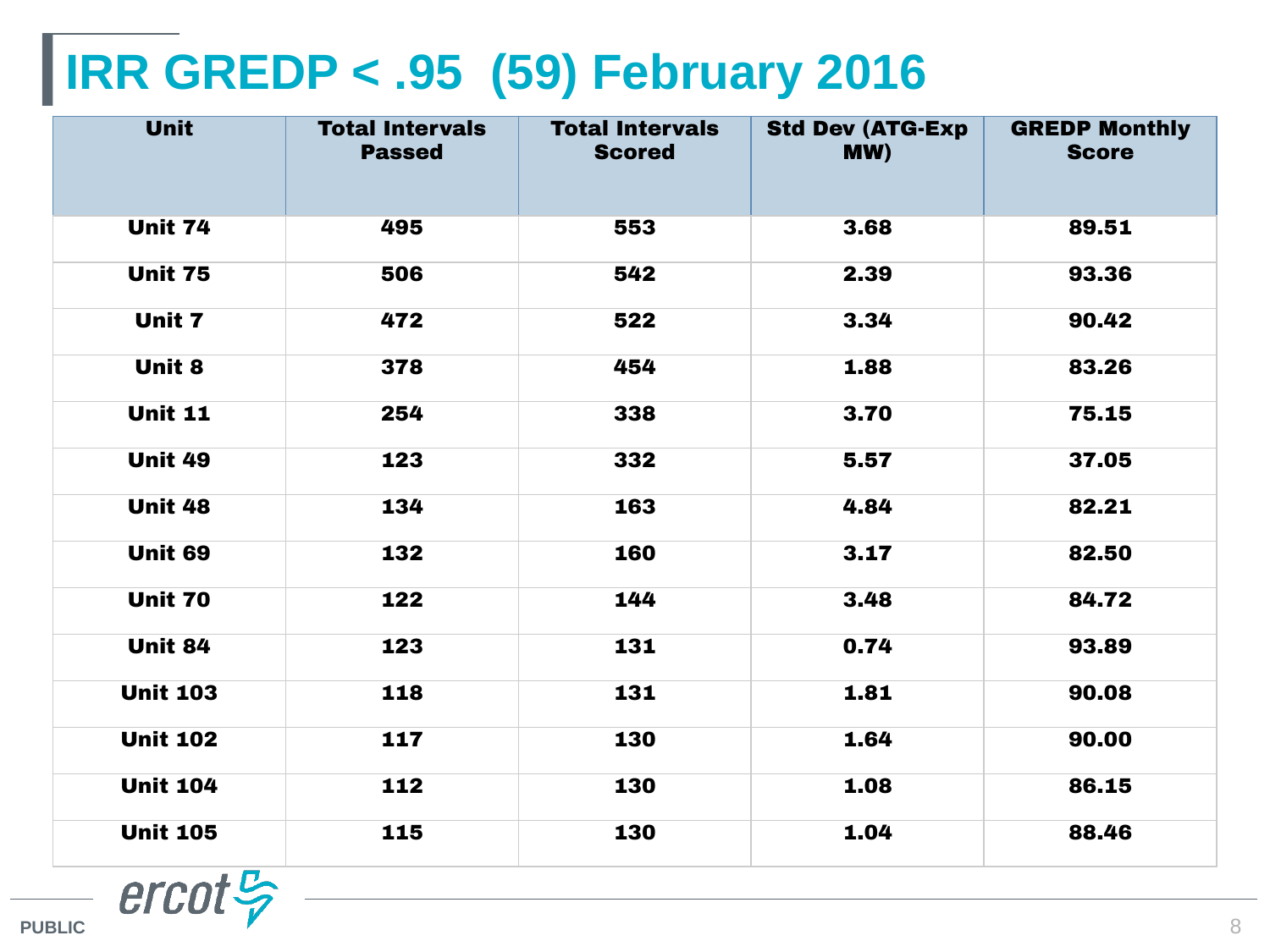

# IRR GREDP < .95  (59) February 2016
| Unit | Total Intervals Passed | Total Intervals Scored | Std Dev (ATG-Exp MW) | GREDP Monthly Score |
| --- | --- | --- | --- | --- |
| Unit 74 | 495 | 553 | 3.68 | 89.51 |
| Unit 75 | 506 | 542 | 2.39 | 93.36 |
| Unit 7 | 472 | 522 | 3.34 | 90.42 |
| Unit 8 | 378 | 454 | 1.88 | 83.26 |
| Unit 11 | 254 | 338 | 3.70 | 75.15 |
| Unit 49 | 123 | 332 | 5.57 | 37.05 |
| Unit 48 | 134 | 163 | 4.84 | 82.21 |
| Unit 69 | 132 | 160 | 3.17 | 82.50 |
| Unit 70 | 122 | 144 | 3.48 | 84.72 |
| Unit 84 | 123 | 131 | 0.74 | 93.89 |
| Unit 103 | 118 | 131 | 1.81 | 90.08 |
| Unit 102 | 117 | 130 | 1.64 | 90.00 |
| Unit 104 | 112 | 130 | 1.08 | 86.15 |
| Unit 105 | 115 | 130 | 1.04 | 88.46 |
8